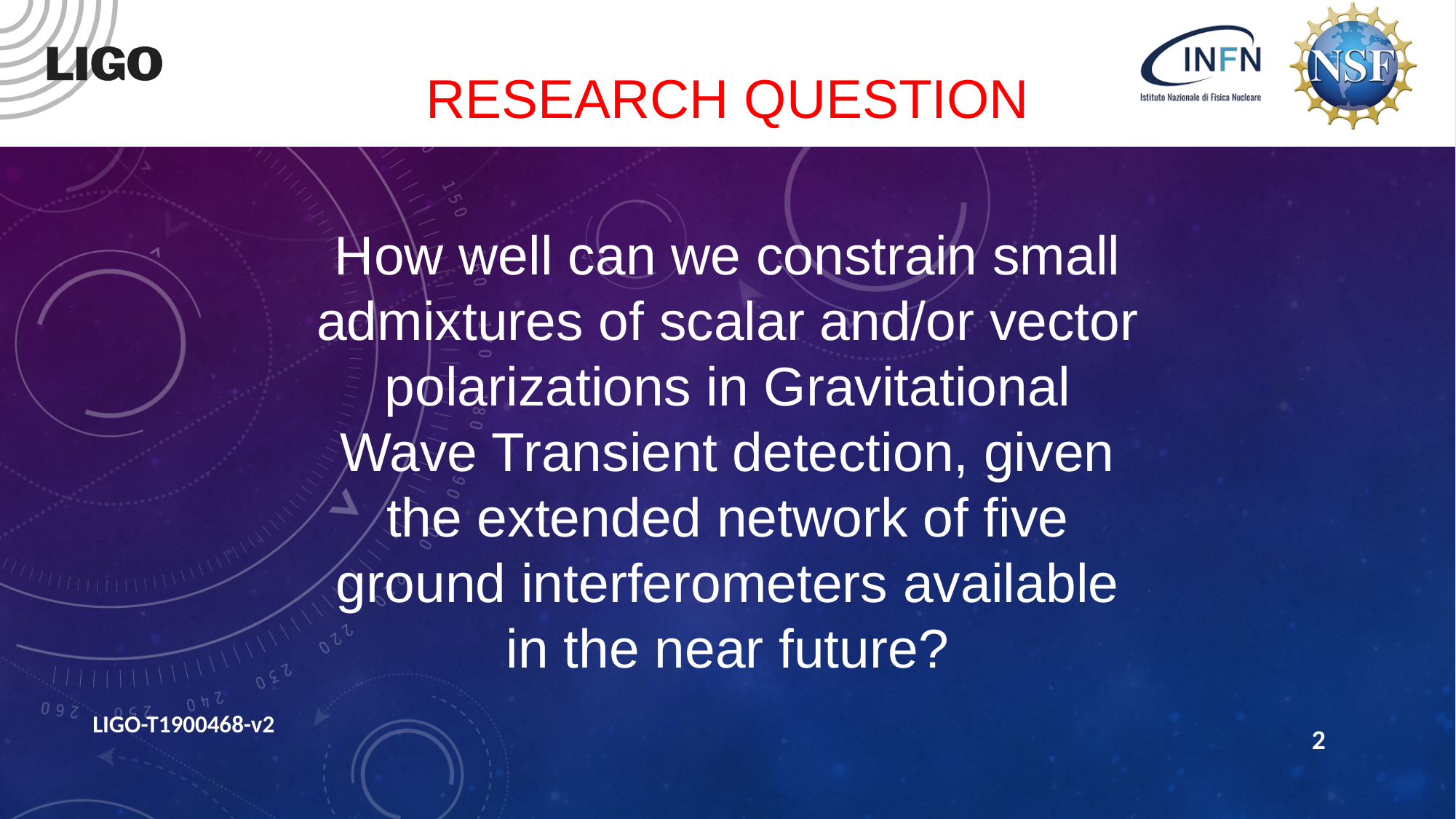

Research question
How well can we constrain small admixtures of scalar and/or vector polarizations in Gravitational Wave Transient detection, given the extended network of five ground interferometers available in the near future?
2